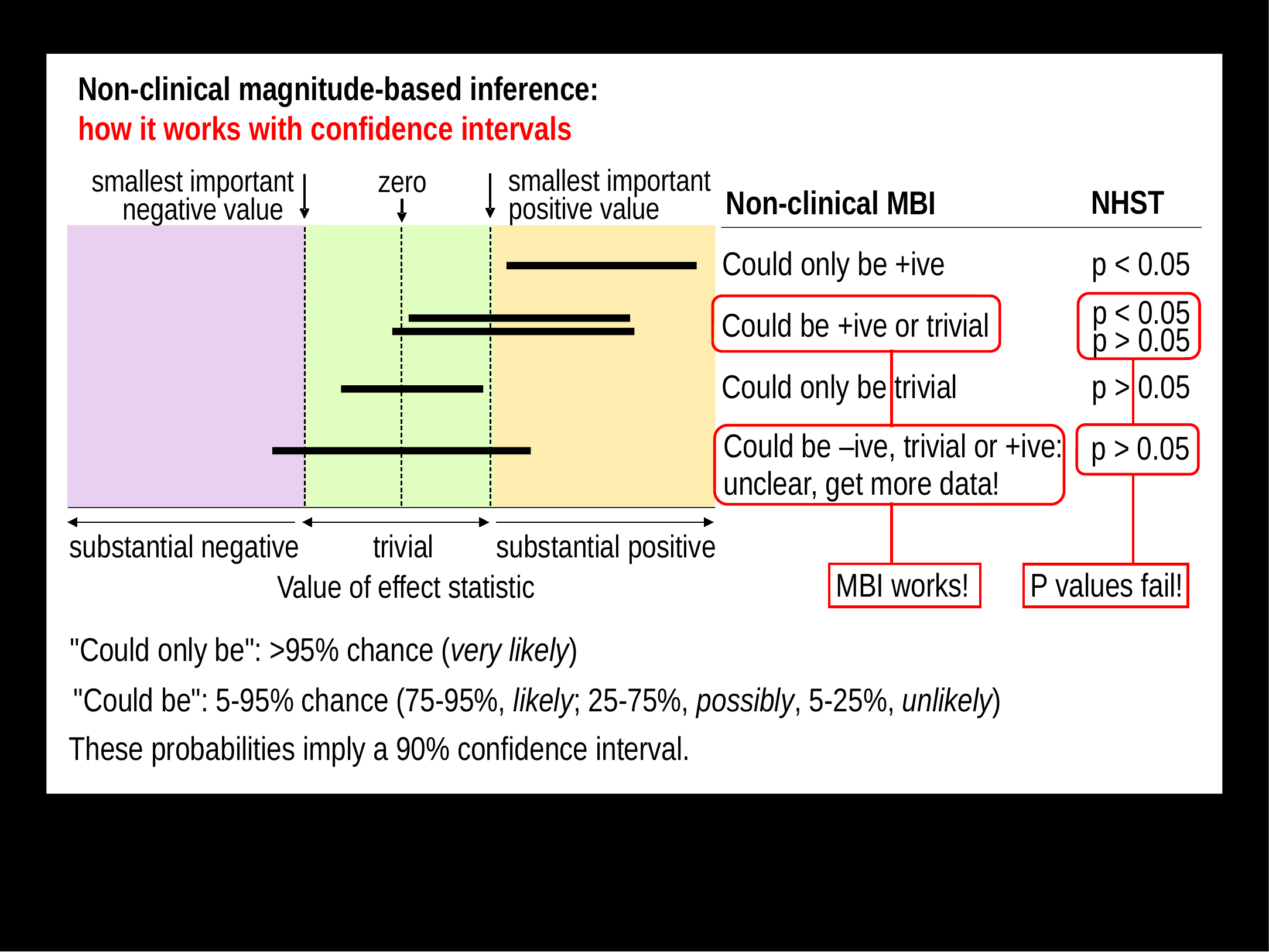

Non-clinical magnitude-based inference:
how it works with confidence intervals
smallest important

positive value

smallest important

negative value

zero

NHST
Non-clinical MBI

Could only be +ive
p < 0.05

P values fail!

MBI works!
p < 0.05
p > 0.05
Could be +ive or trivial
p < 0.05

Could only be trivial
p > 0.05

p > 0.05

Could be –ive, trivial or +ive:
unclear, get more data!
p > 0.05
Could be –ive, trivial or +ive:
unclear, get more data!

substantial negative
trivial
substantial positive

Value of effect statistic
"Could only be": >95% chance (very likely)
"Could be": 5-95% chance (75-95%, likely; 25-75%, possibly, 5-25%, unlikely)
These probabilities imply a 90% confidence interval.